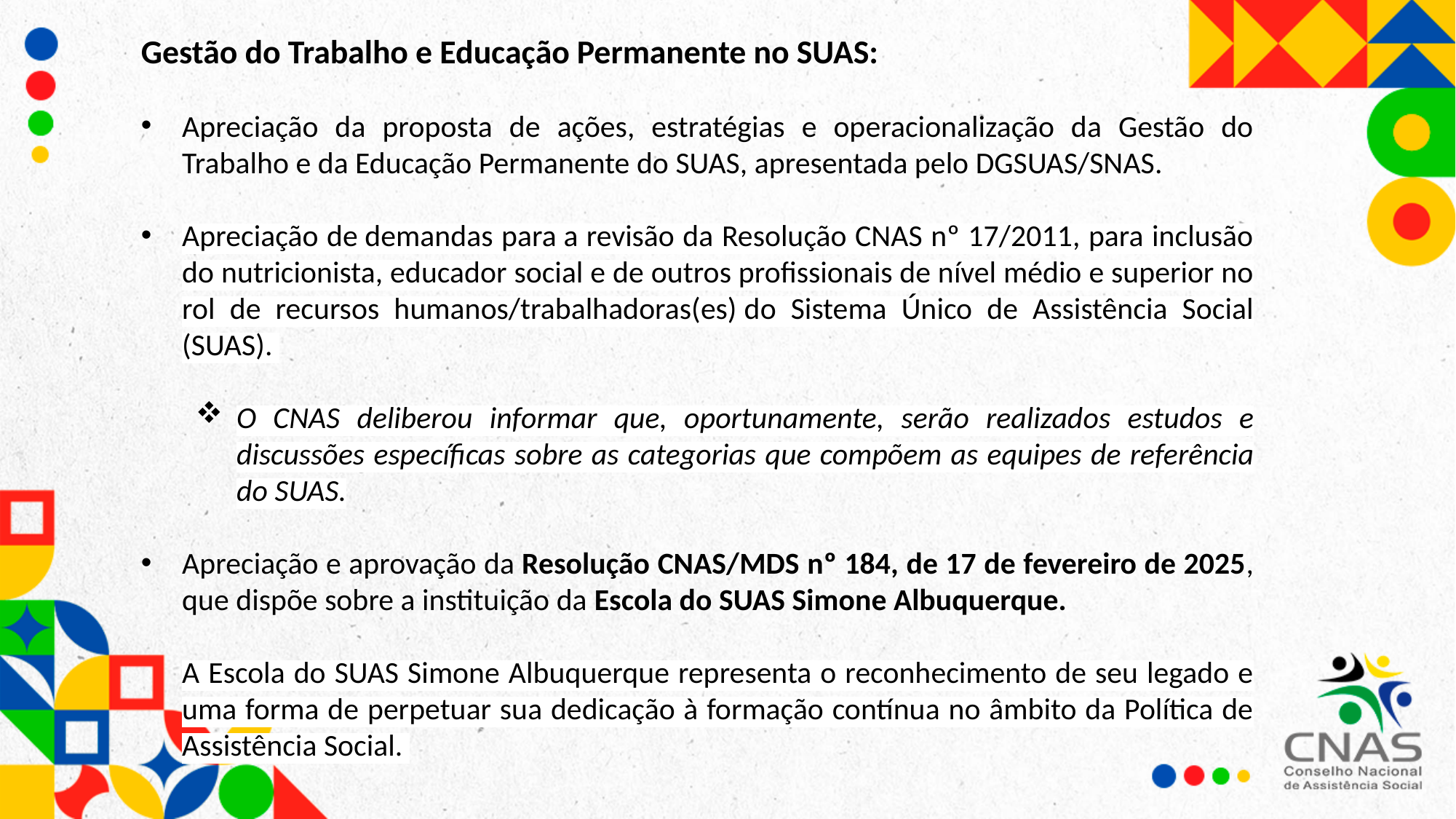

Gestão do Trabalho e Educação Permanente no SUAS:

Apreciação da proposta de ações, estratégias e operacionalização da Gestão do Trabalho e da Educação Permanente do SUAS, apresentada pelo DGSUAS/SNAS.

Apreciação de demandas para a revisão da Resolução CNAS nº 17/2011, para inclusão do nutricionista, educador social e de outros profissionais de nível médio e superior no rol de recursos humanos/trabalhadoras(es) do Sistema Único de Assistência Social (SUAS).

O CNAS deliberou informar que, oportunamente, serão realizados estudos e discussões específicas sobre as categorias que compõem as equipes de referência do SUAS.

Apreciação e aprovação da Resolução CNAS/MDS nº 184, de 17 de fevereiro de 2025, que dispõe sobre a instituição da Escola do SUAS Simone Albuquerque.

A Escola do SUAS Simone Albuquerque representa o reconhecimento de seu legado e uma forma de perpetuar sua dedicação à formação contínua no âmbito da Política de Assistência Social.